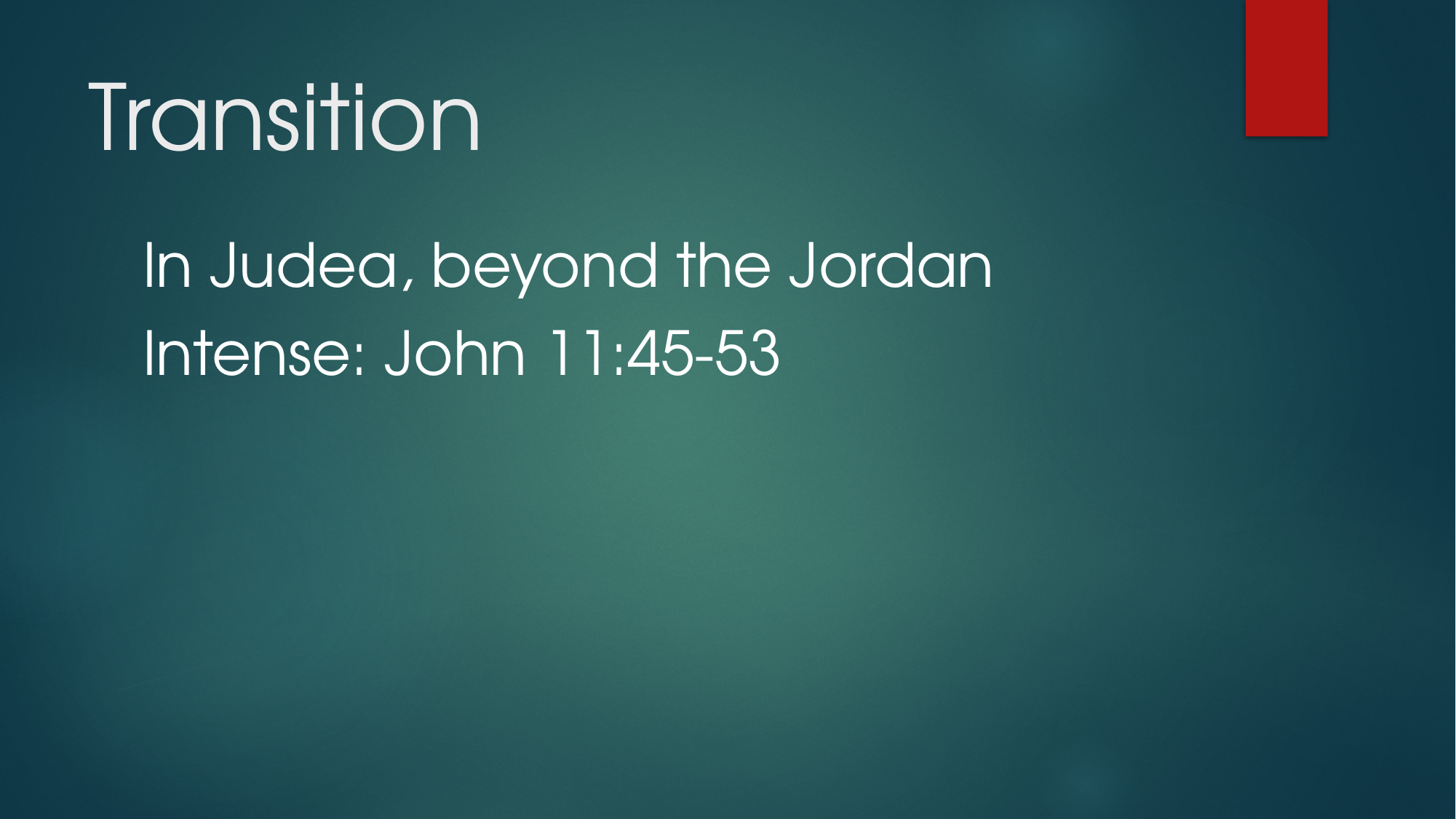

# Transition
In Judea, beyond the Jordan
Intense: John 11:45-53